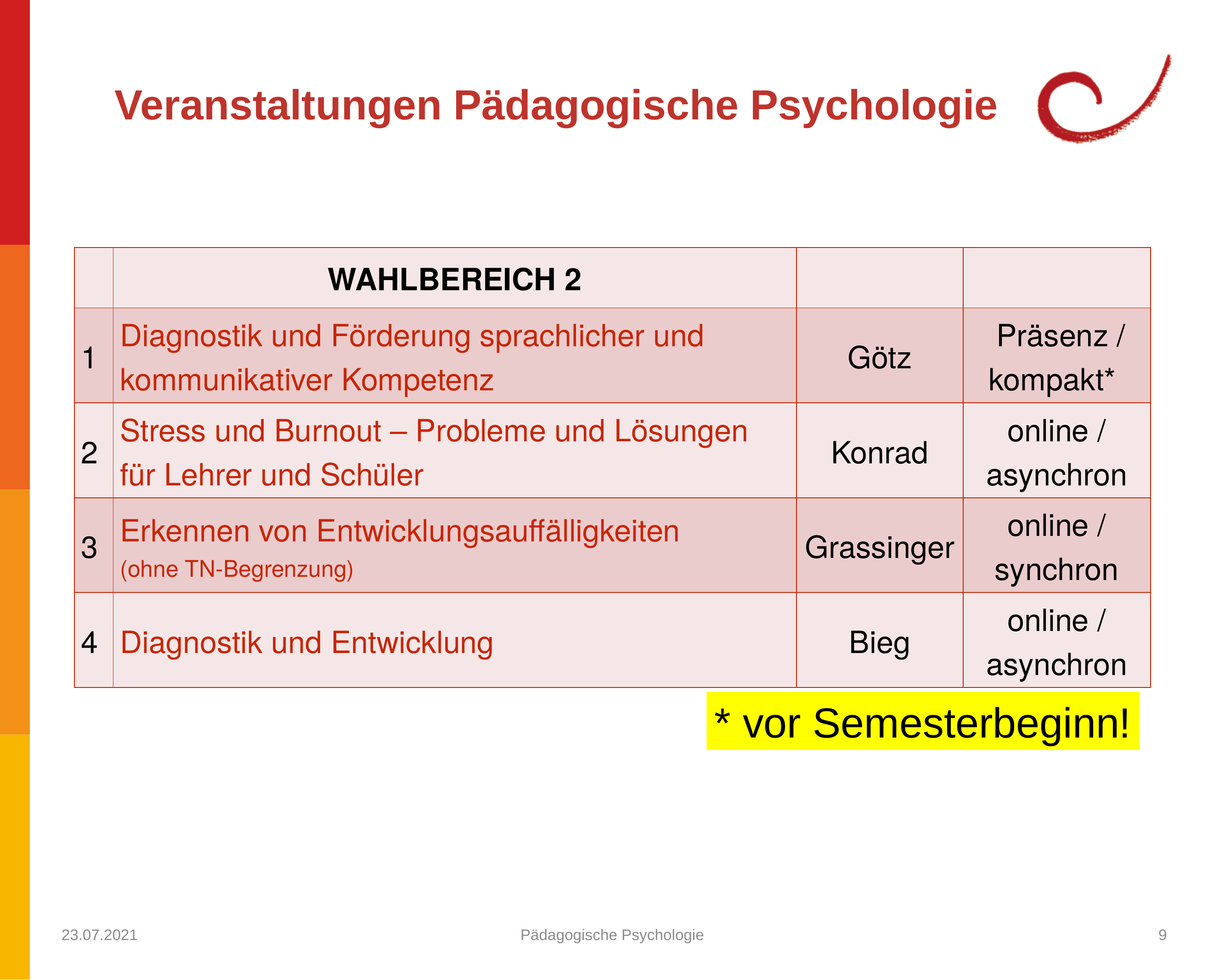

Veranstaltungen Pädagogische Psychologie
|  | WAHLBEREICH 2 |  |  |
| --- | --- | --- | --- |
| 1 | Diagnostik und Förderung sprachlicher und kommunikativer Kompetenz | Götz | Präsenz / kompakt\* |
| 2 | Stress und Burnout – Probleme und Lösungen für Lehrer und Schüler | Konrad | online / asynchron |
| 3 | Erkennen von Entwicklungsauffälligkeiten (ohne TN-Begrenzung) | Grassinger | online / synchron |
| 4 | Diagnostik und Entwicklung | Bieg | online / asynchron |
* vor Semesterbeginn!
23.07.2021
Pädagogische Psychologie
9